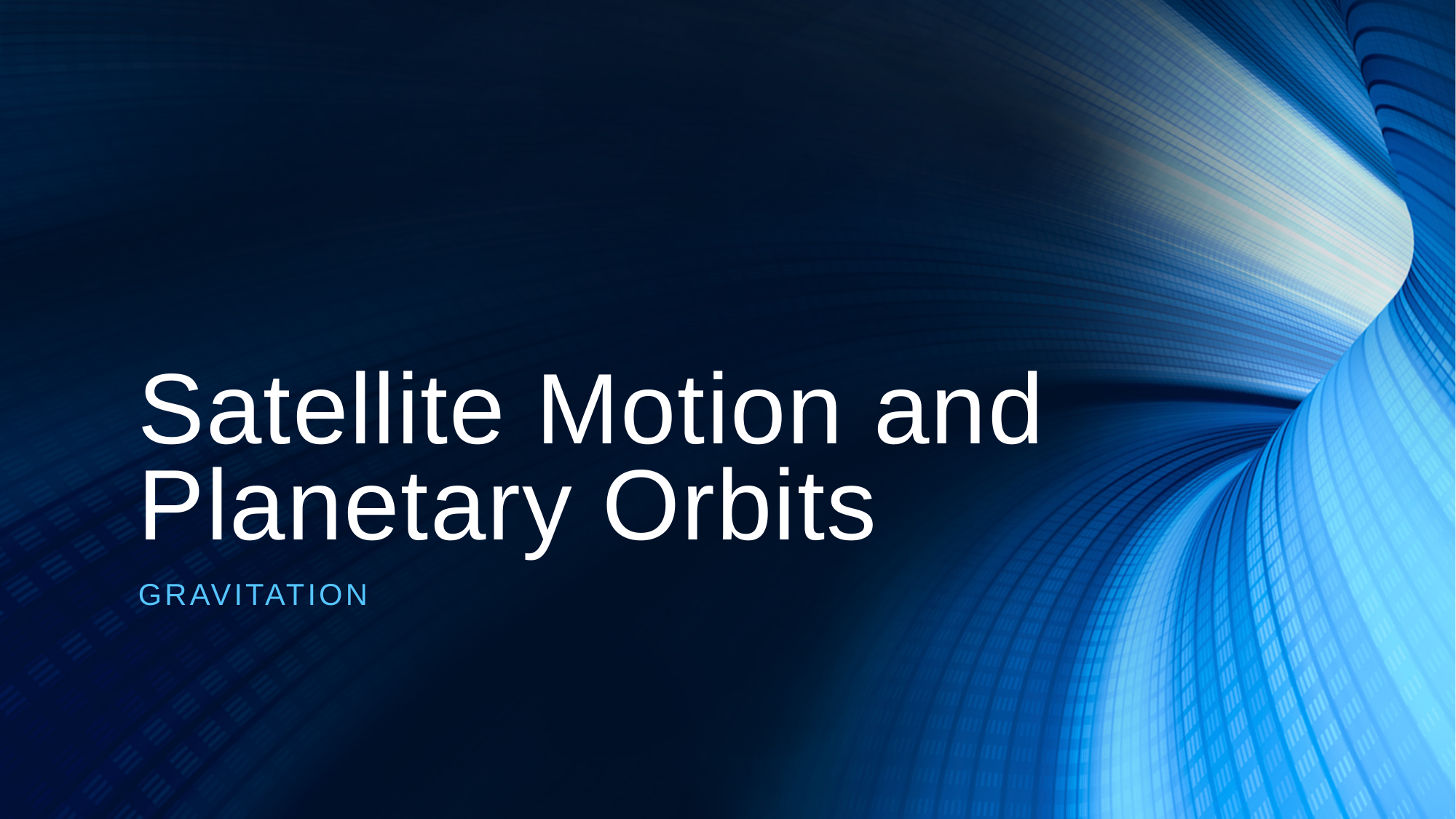

# Satellite Motion and Planetary Orbits
Gravitation